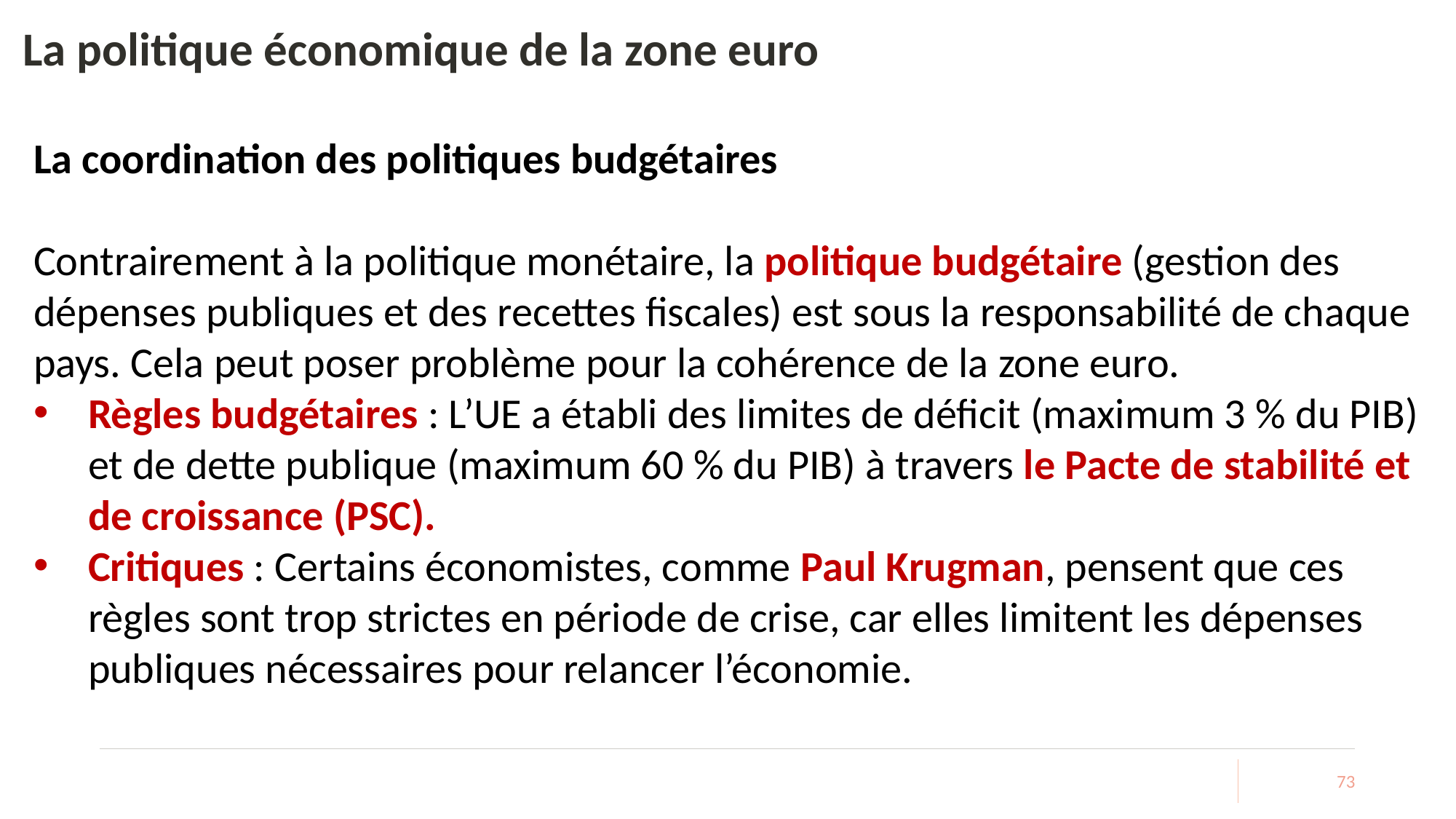

# La politique économique de la zone euro
La coordination des politiques budgétaires

Contrairement à la politique monétaire, la politique budgétaire (gestion des dépenses publiques et des recettes fiscales) est sous la responsabilité de chaque pays. Cela peut poser problème pour la cohérence de la zone euro.
Règles budgétaires : L’UE a établi des limites de déficit (maximum 3 % du PIB) et de dette publique (maximum 60 % du PIB) à travers le Pacte de stabilité et de croissance (PSC).
Critiques : Certains économistes, comme Paul Krugman, pensent que ces règles sont trop strictes en période de crise, car elles limitent les dépenses publiques nécessaires pour relancer l’économie.

73